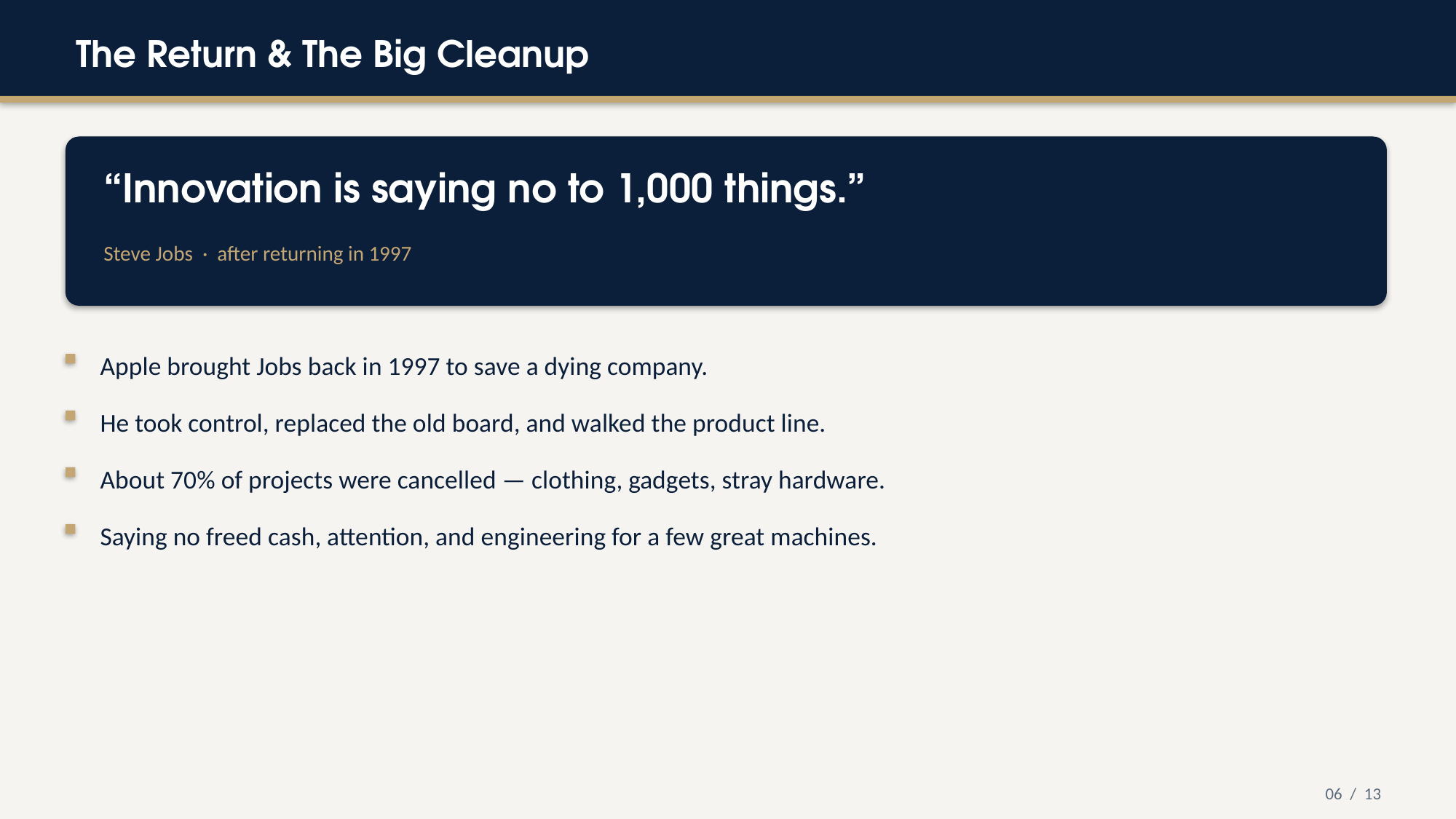

The Return & The Big Cleanup

“Innovation is saying no to 1,000 things.”
Steve Jobs  ·  after returning in 1997
Apple brought Jobs back in 1997 to save a dying company.

He took control, replaced the old board, and walked the product line.

About 70% of projects were cancelled — clothing, gadgets, stray hardware.

Saying no freed cash, attention, and engineering for a few great machines.

06  /  13